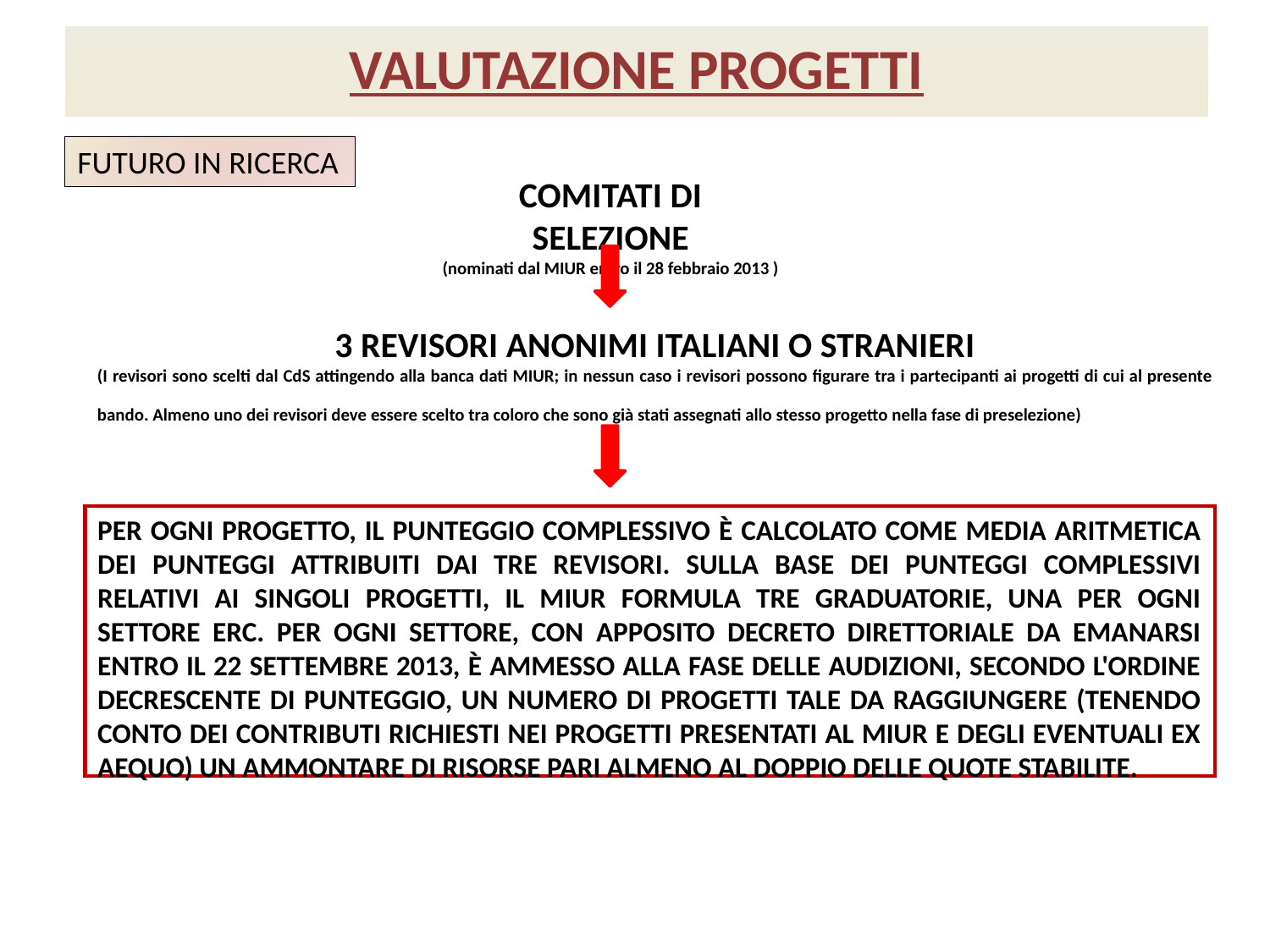

VALUTAZIONE PROGETTI
FUTURO IN RICERCA
Comitati di Selezione
(nominati dal MIUR entro il 28 febbraio 2013 )

3 Revisori Anonimi Italiani o Stranieri
(I revisori sono scelti dal CdS attingendo alla banca dati MIUR; in nessun caso i revisori possono figurare tra i partecipanti ai progetti di cui al presente bando. Almeno uno dei revisori deve essere scelto tra coloro che sono già stati assegnati allo stesso progetto nella fase di preselezione)

Per ogni progetto, il punteggio complessivo è calcolato come media aritmetica dei punteggi attribuiti dai tre revisori. Sulla base dei punteggi complessivi relativi ai singoli progetti, il MIUR formula tre graduatorie, una per ogni settore ERC. Per ogni settore, con apposito decreto direttoriale da emanarsi entro il 22 settembre 2013, è ammesso alla fase delle audizioni, secondo l'ordine decrescente di punteggio, un numero di progetti tale da raggiungere (tenendo conto dei contributi richiesti nei progetti presentati al MIUR e degli eventuali ex aequo) un ammontare di risorse pari almeno al doppio delle quote stabilite.